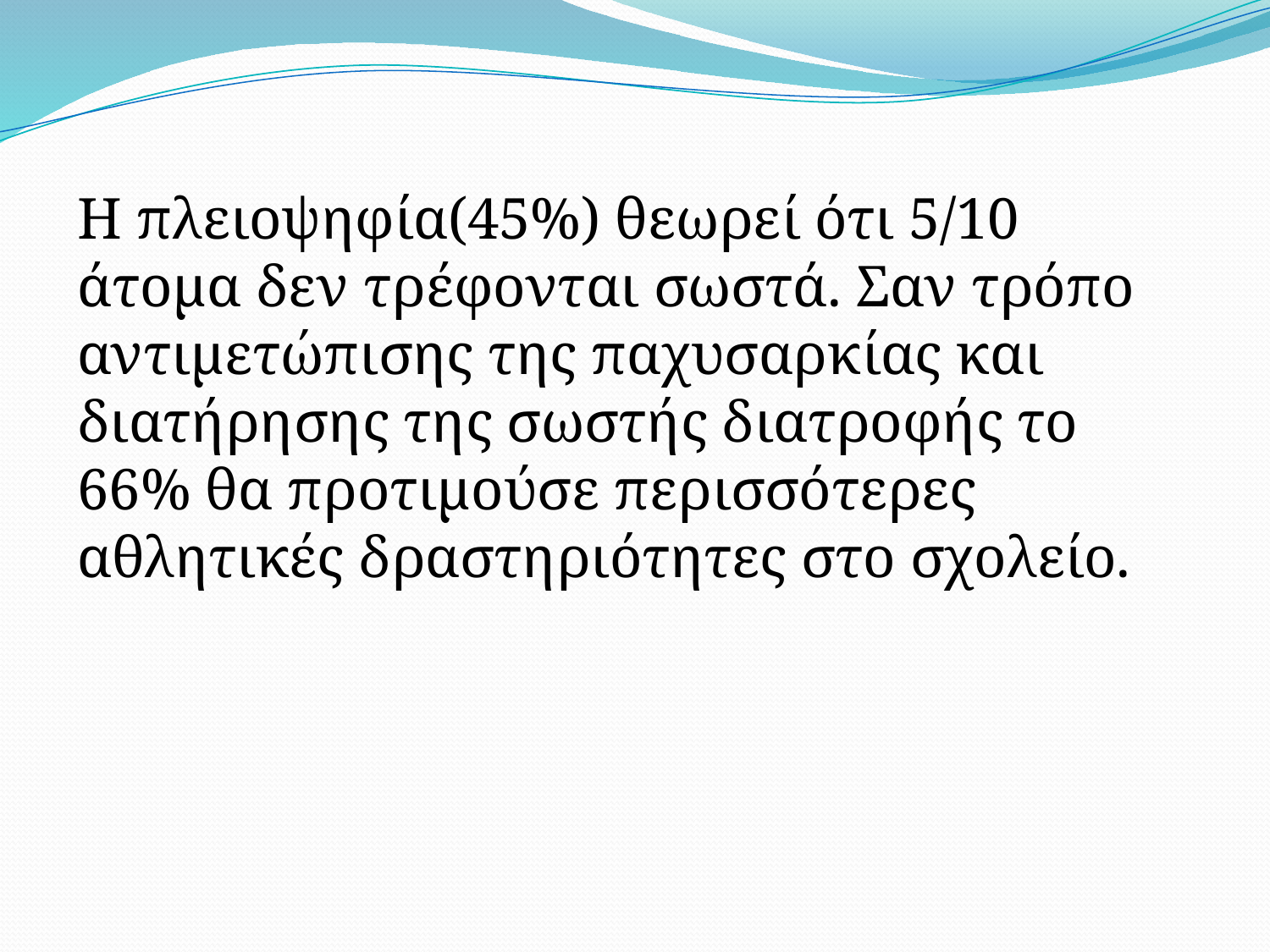

Η πλειοψηφία(45%) θεωρεί ότι 5/10 άτομα δεν τρέφονται σωστά. Σαν τρόπο αντιμετώπισης της παχυσαρκίας και διατήρησης της σωστής διατροφής το 66% θα προτιμούσε περισσότερες αθλητικές δραστηριότητες στο σχολείο.